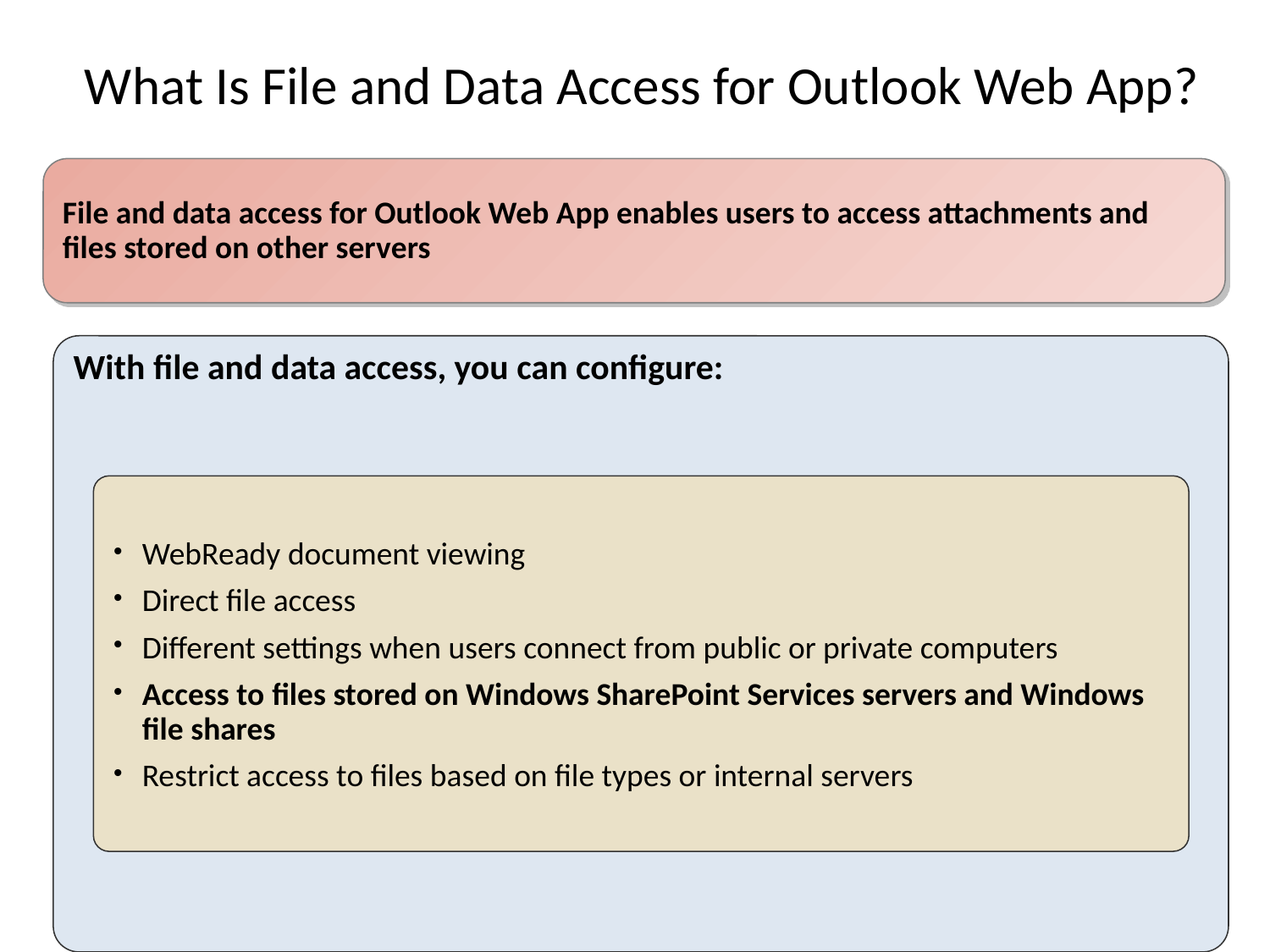

What Is File and Data Access for Outlook Web App?
File and data access for Outlook Web App enables users to access attachments and files stored on other servers
With file and data access, you can configure:

WebReady document viewing
Direct file access
Different settings when users connect from public or private computers
Access to files stored on Windows SharePoint Services servers and Windows file shares
Restrict access to files based on file types or internal servers

www.NetComLearning.com